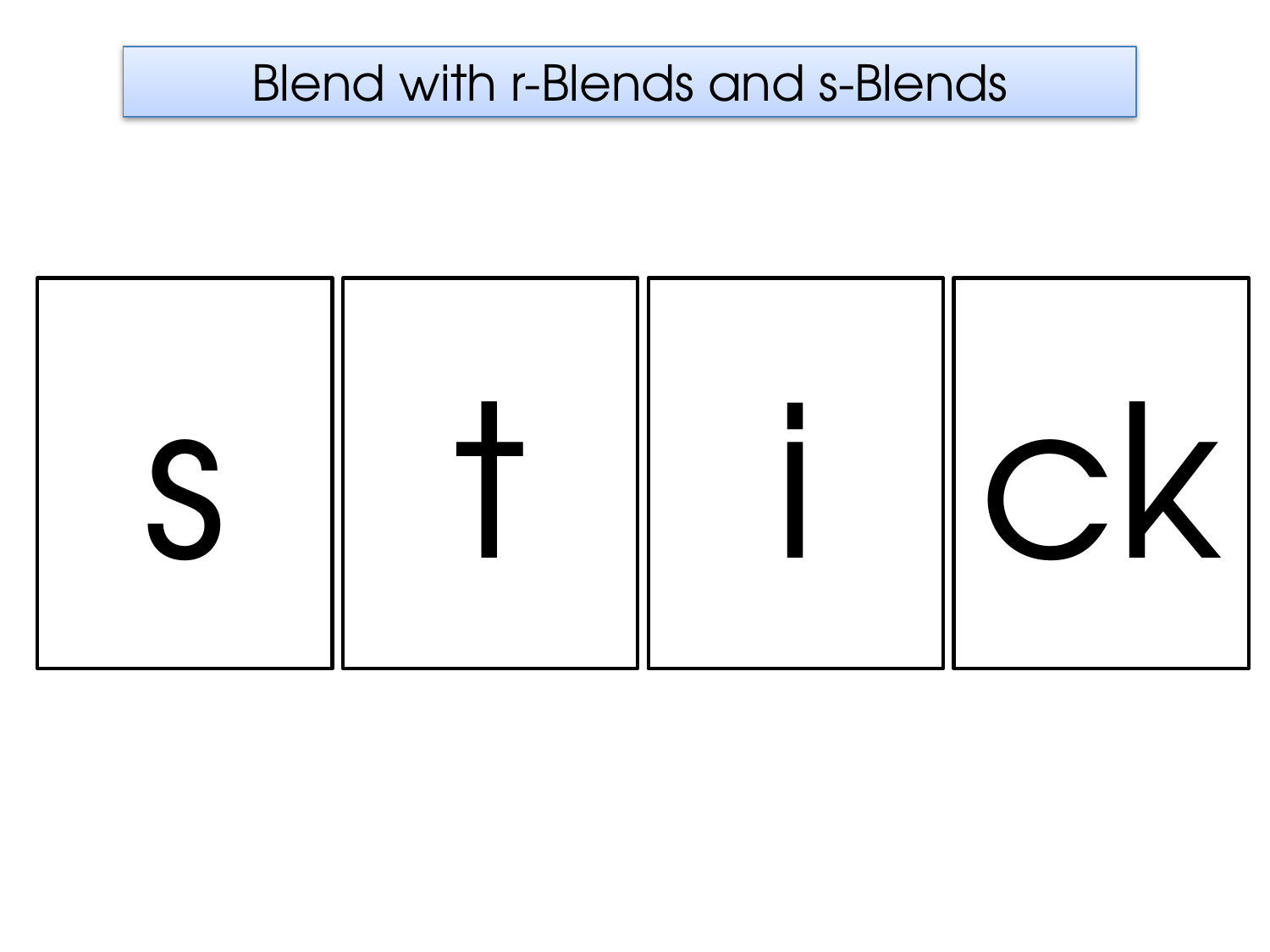

Blend with r-Blends and s-Blends
s
t
i
ck